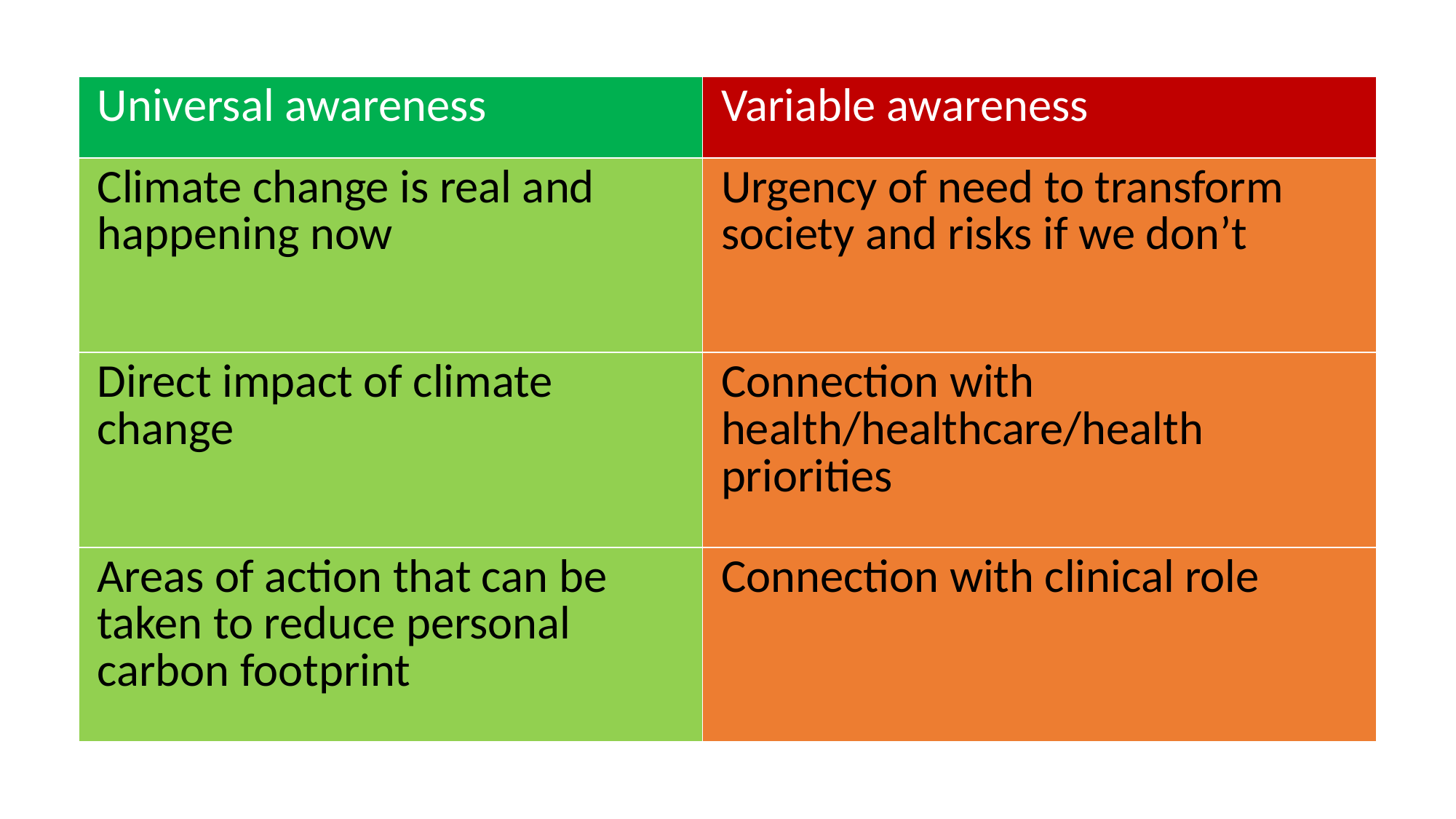

Where healthcare professionals are at in the UK
| Universal awareness | Variable awareness |
| --- | --- |
| Climate change is real and happening now | Urgency of need to transform society and risks if we don’t |
| Direct impact of climate change | Connection with health/healthcare/health priorities |
| Areas of action that can be taken to reduce personal carbon footprint | Connection with clinical role |